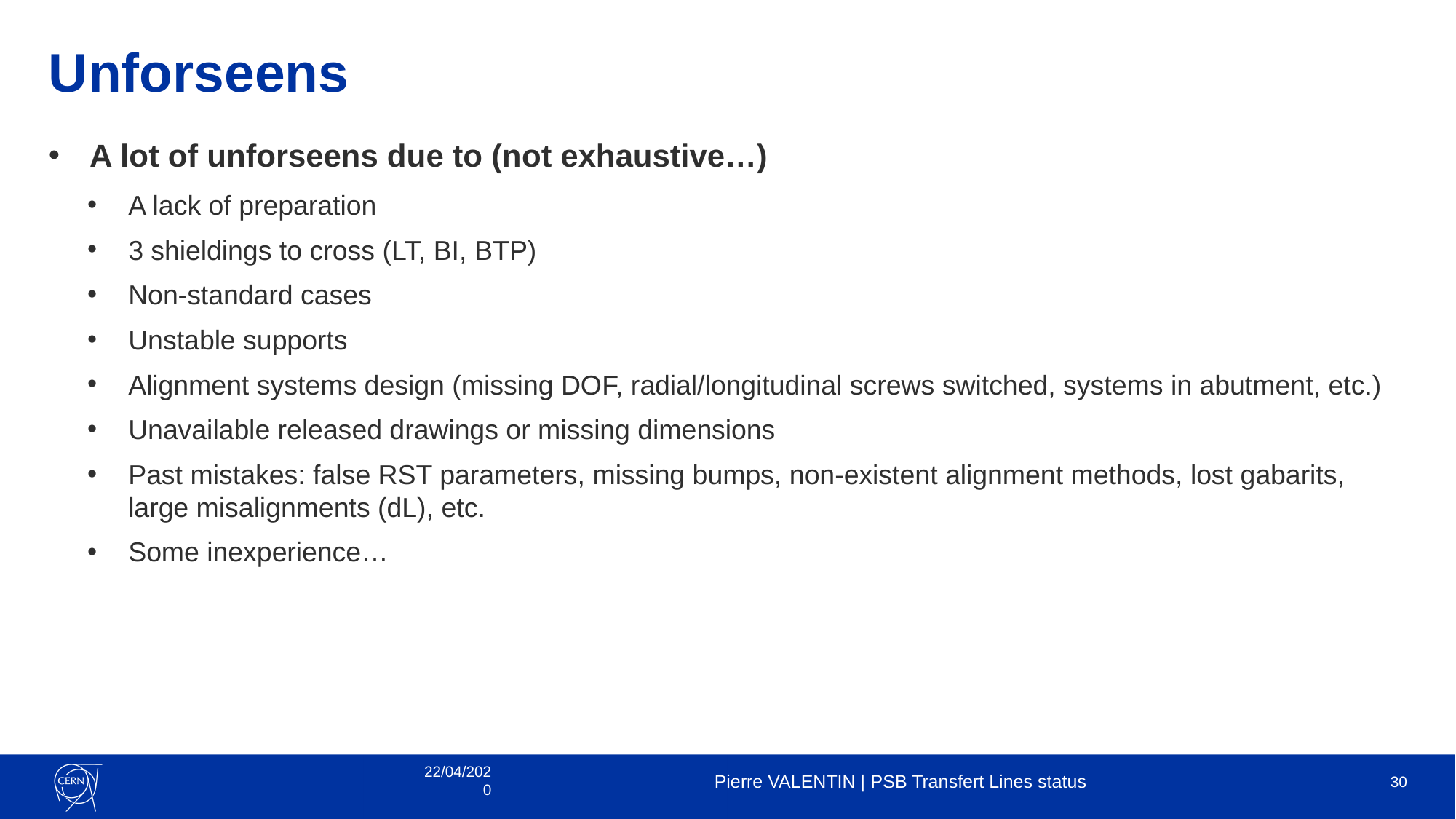

# Unforseens
A lot of unforseens due to (not exhaustive…)
A lack of preparation
3 shieldings to cross (LT, BI, BTP)
Non-standard cases
Unstable supports
Alignment systems design (missing DOF, radial/longitudinal screws switched, systems in abutment, etc.)
Unavailable released drawings or missing dimensions
Past mistakes: false RST parameters, missing bumps, non-existent alignment methods, lost gabarits, large misalignments (dL), etc.
Some inexperience…

22/04/2020
Pierre VALENTIN | PSB Transfert Lines status
30